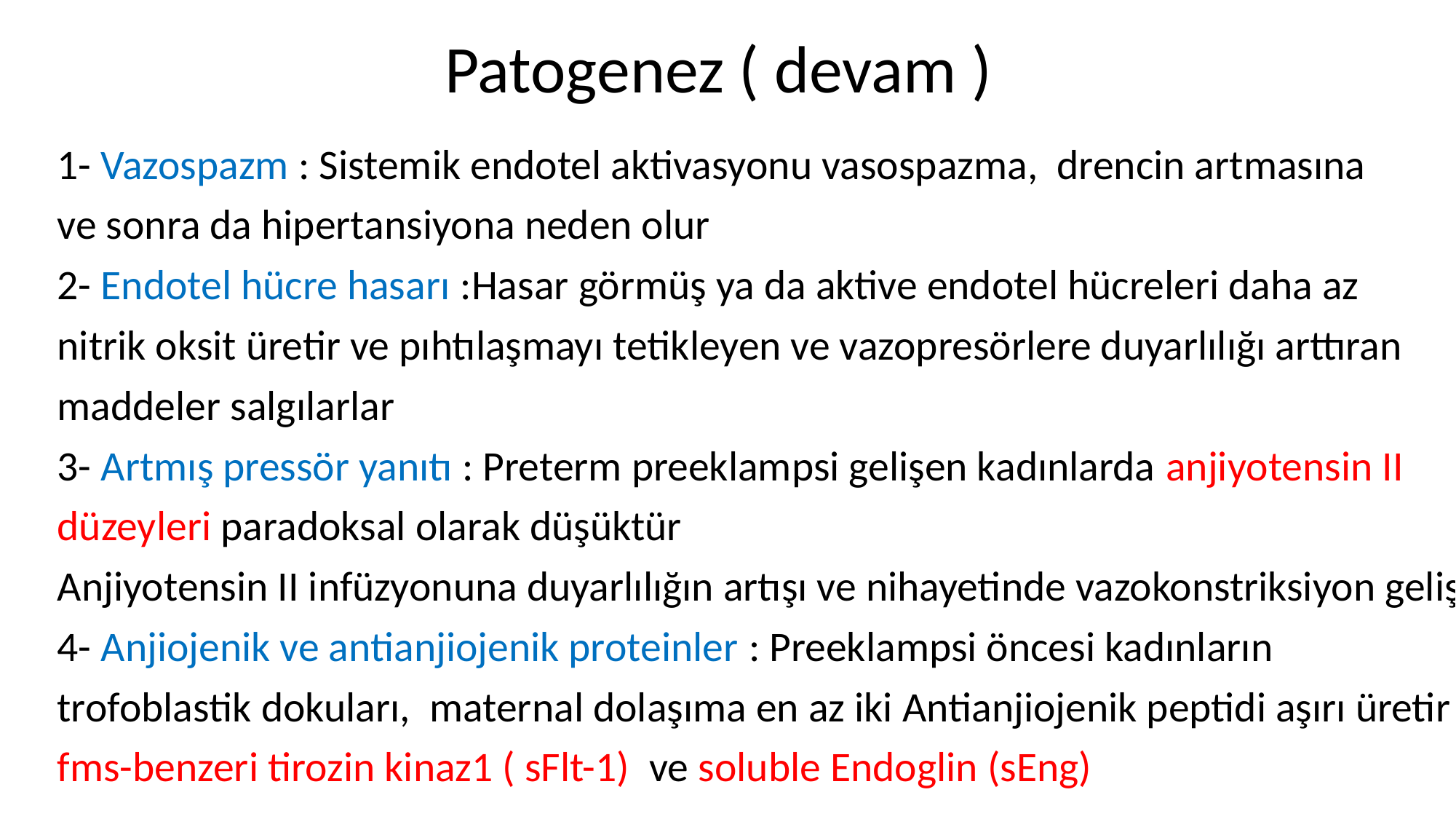

# Patogenez ( devam )
1- Vazospazm : Sistemik endotel aktivasyonu vasospazma,  drencin artmasına
ve sonra da hipertansiyona neden olur
2- Endotel hücre hasarı :Hasar görmüş ya da aktive endotel hücreleri daha az
nitrik oksit üretir ve pıhtılaşmayı tetikleyen ve vazopresörlere duyarlılığı arttıran
maddeler salgılarlar
3- Artmış pressör yanıtı : Preterm preeklampsi gelişen kadınlarda anjiyotensin II
düzeyleri paradoksal olarak düşüktür
Anjiyotensin II infüzyonuna duyarlılığın artışı ve nihayetinde vazokonstriksiyon gelişir
4- Anjiojenik ve antianjiojenik proteinler : Preeklampsi öncesi kadınların
trofoblastik dokuları,  maternal dolaşıma en az iki Antianjiojenik peptidi aşırı üretir :
fms-benzeri tirozin kinaz1 ( sFlt-1)  ve soluble Endoglin (sEng)